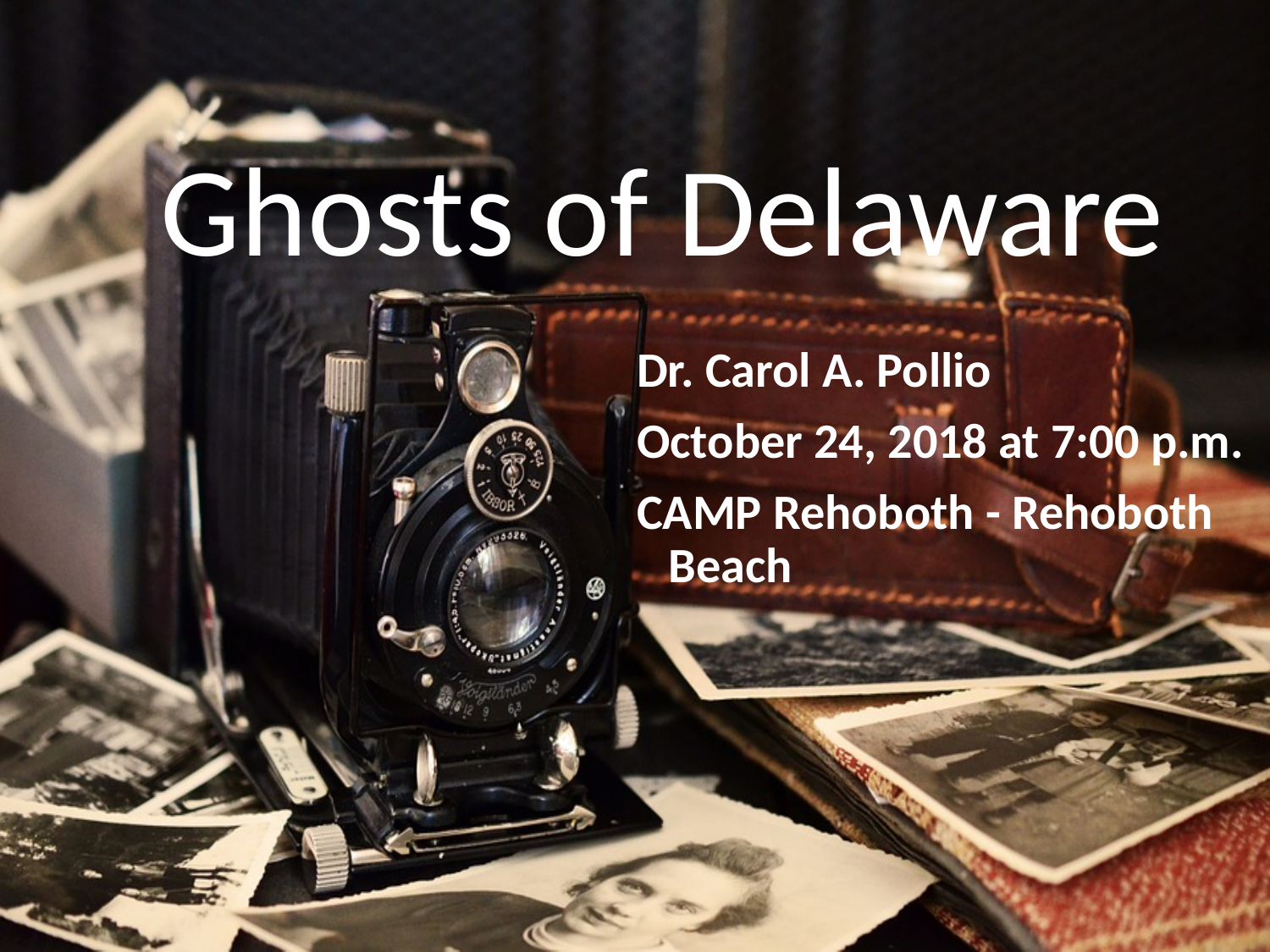

Ghosts of Delaware
Dr. Carol A. Pollio
October 24, 2018 at 7:00 p.m.
CAMP Rehoboth - Rehoboth Beach